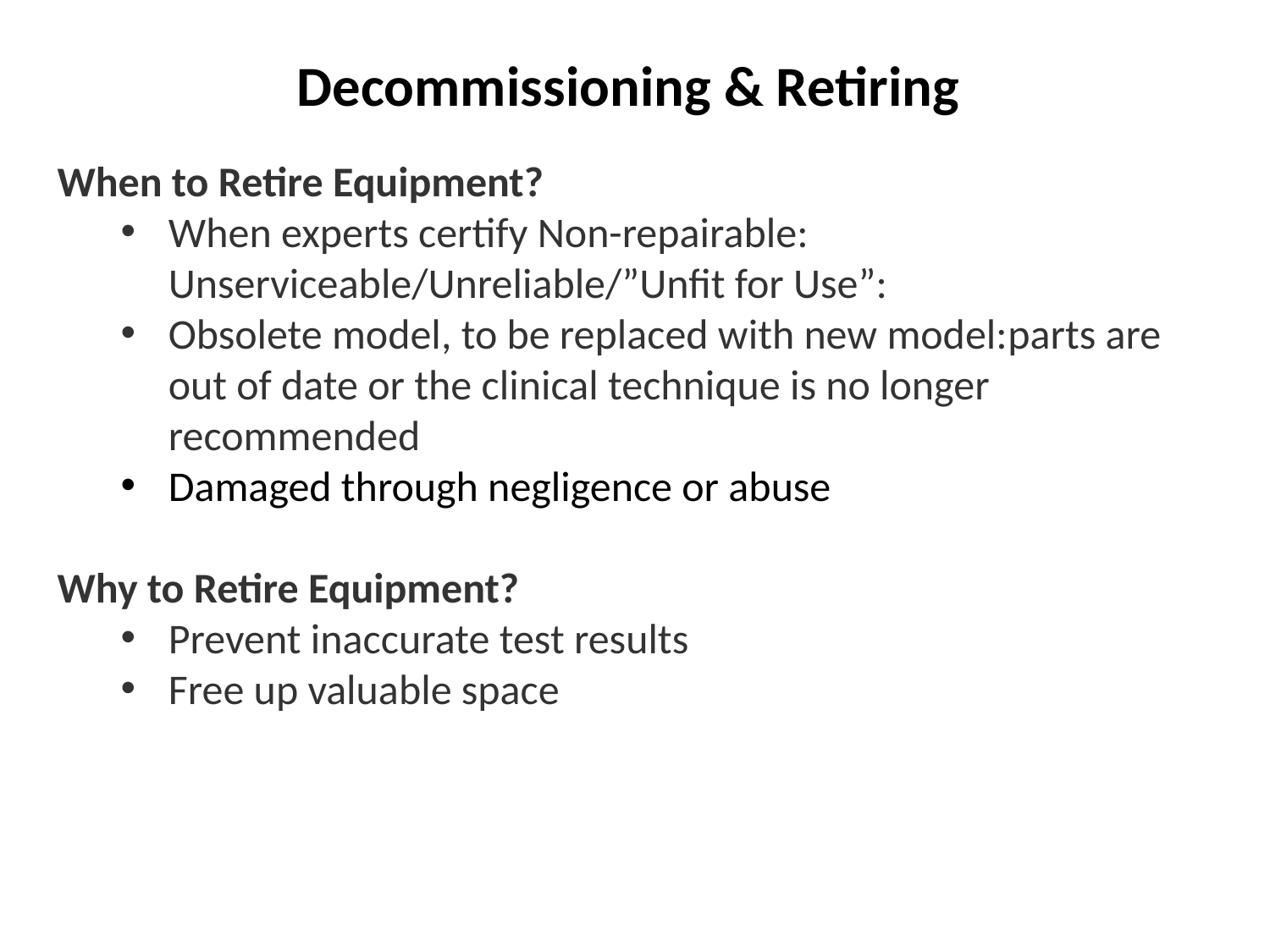

# Decommissioning & Retiring
When to Retire Equipment?
When experts certify Non-repairable: Unserviceable/Unreliable/”Unfit for Use”:
Obsolete model, to be replaced with new model:parts are out of date or the clinical technique is no longer recommended
Damaged through negligence or abuse

Why to Retire Equipment?
Prevent inaccurate test results
Free up valuable space